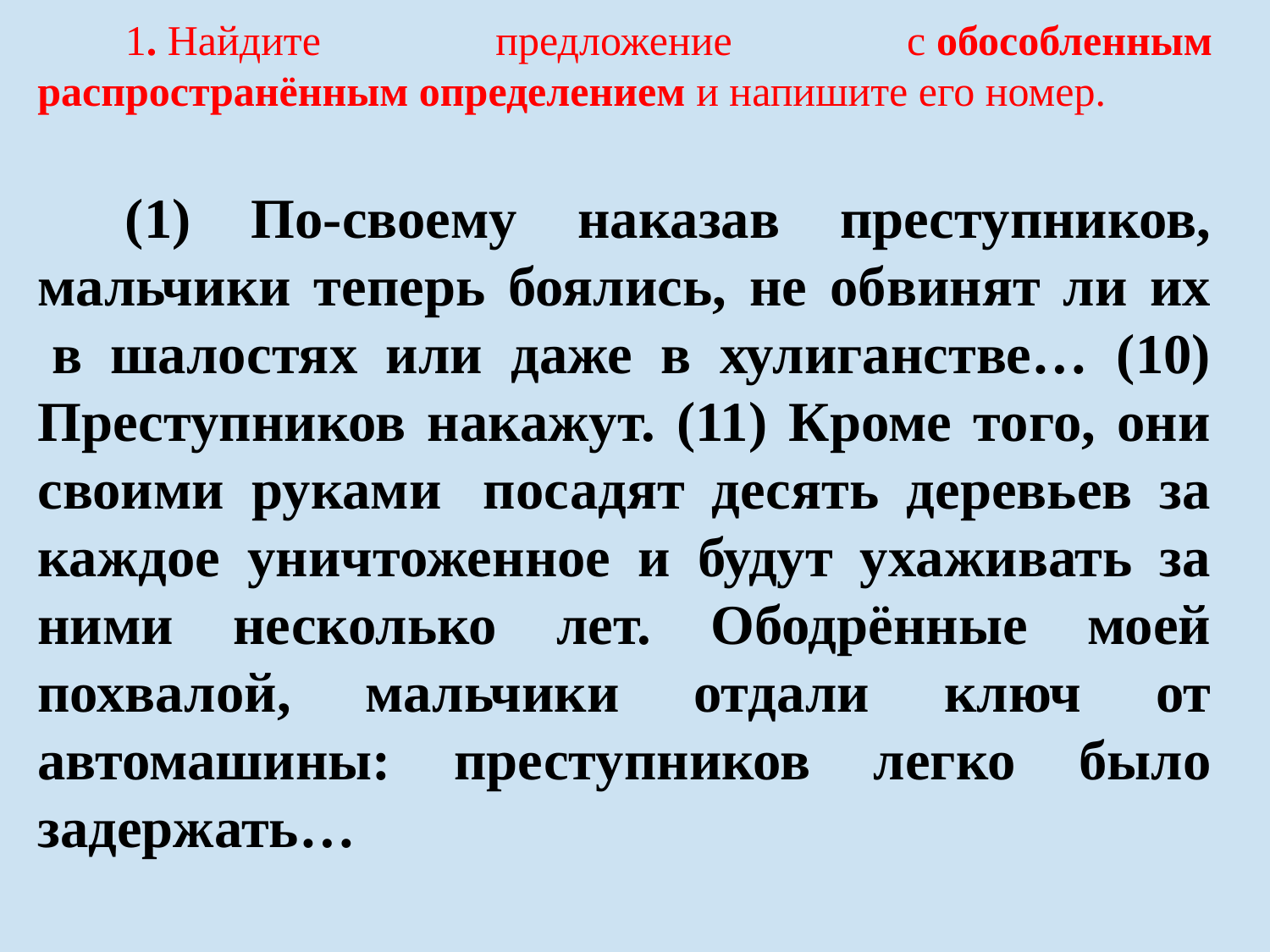

1. Найдите предложение с обособленным распространённым определением и напишите его номер.

(1) По-своему наказав преступников, мальчики теперь боялись, не обвинят ли их  в шалостях или даже в хулиганстве… (10) Преступников накажут. (11) Кроме того, они своими руками  посадят десять деревьев за каждое уничтоженное и будут ухаживать за ними несколько лет. Ободрённые моей похвалой, мальчики отдали ключ от автомашины: преступников легко было задержать…